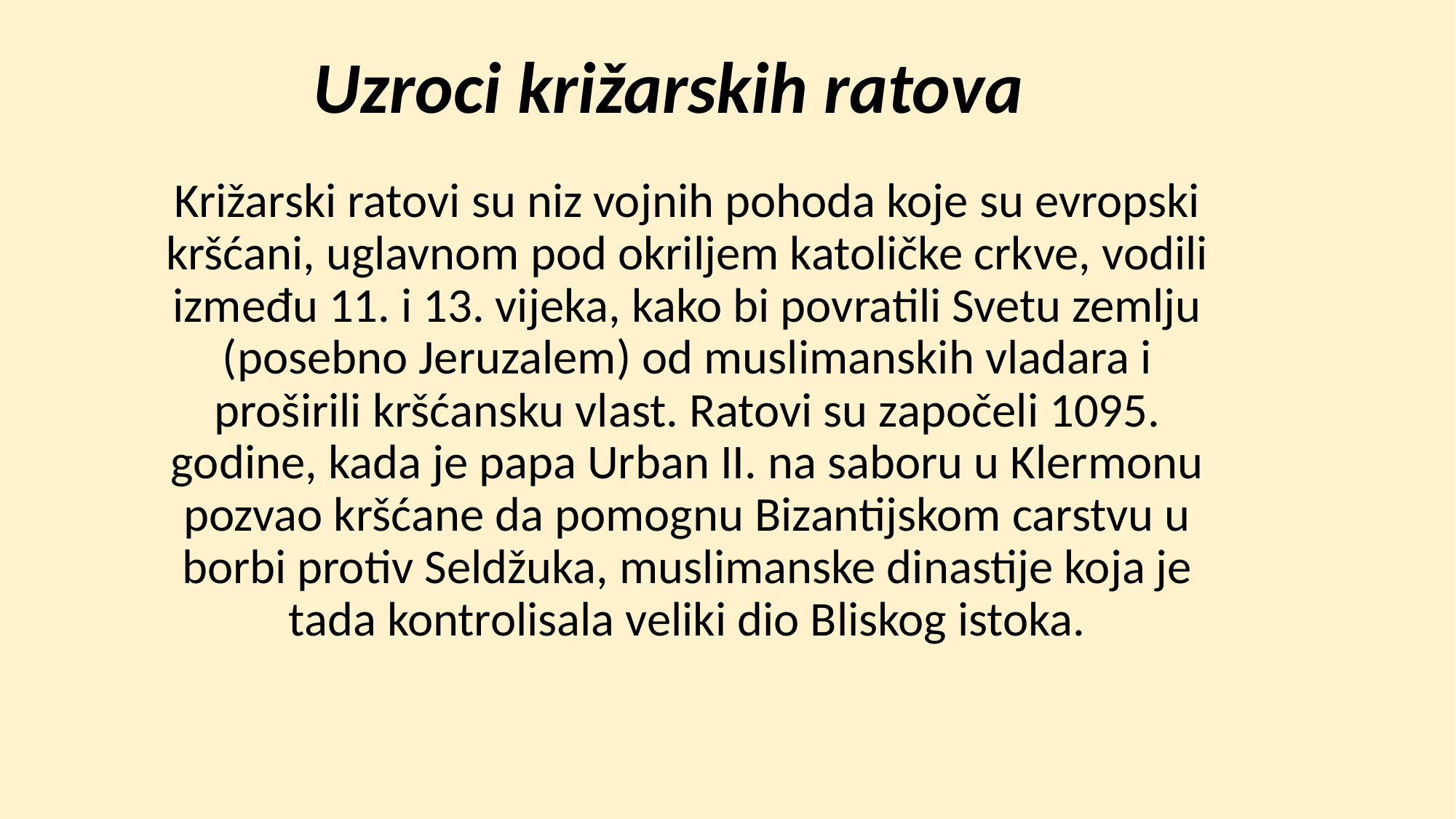

Uzroci križarskih ratova
# Križarski ratovi su niz vojnih pohoda koje su evropski kršćani, uglavnom pod okriljem katoličke crkve, vodili između 11. i 13. vijeka, kako bi povratili Svetu zemlju (posebno Jeruzalem) od muslimanskih vladara i proširili kršćansku vlast. Ratovi su započeli 1095. godine, kada je papa Urban II. na saboru u Klermonu pozvao kršćane da pomognu Bizantijskom carstvu u borbi protiv Seldžuka, muslimanske dinastije koja je tada kontrolisala veliki dio Bliskog istoka.